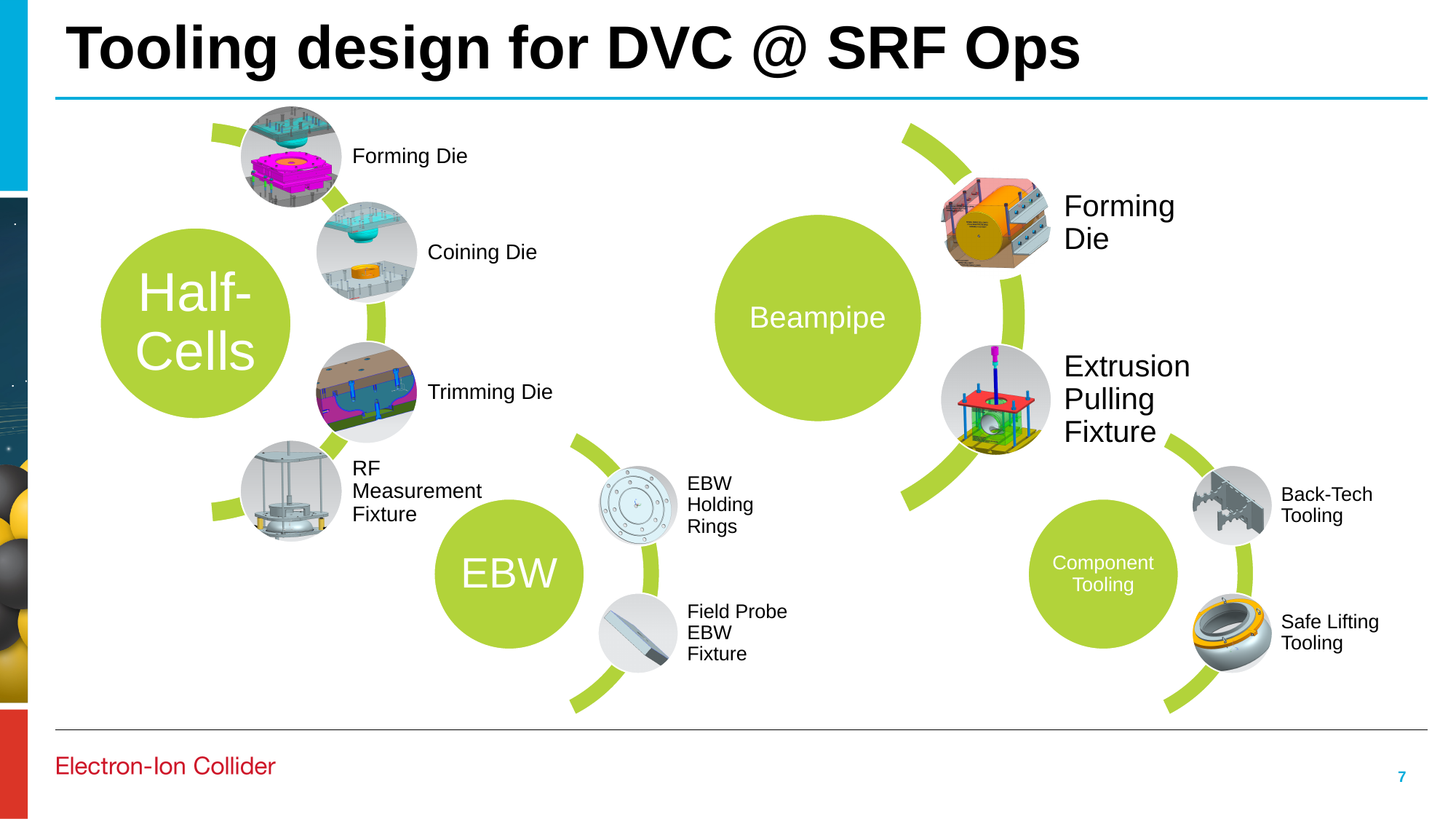

# Tooling design for DVC @ SRF Ops
Beampipe
Forming Die
Extrusion Pulling Fixture
Half-Cells
Forming Die
Coining Die
Trimming Die
RF  Measurement Fixture
EBW
EBW Holding Rings
Field Probe EBW Fixture
Component Tooling
Back-Tech Tooling
Safe Lifting Tooling

7